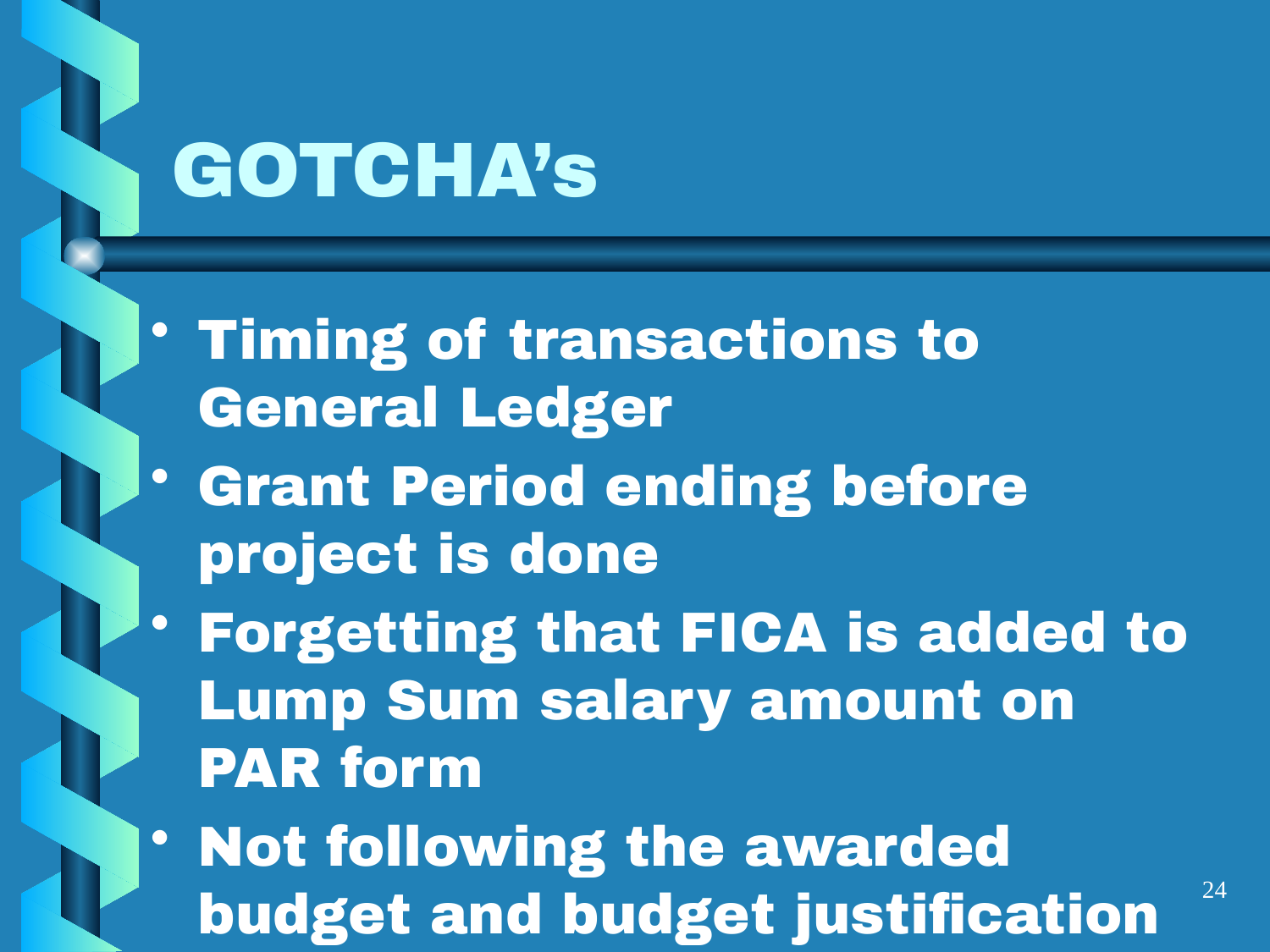

# GOTCHA’s
Timing of transactions to General Ledger
Grant Period ending before project is done
Forgetting that FICA is added to Lump Sum salary amount on PAR form
Not following the awarded budget and budget justification
24